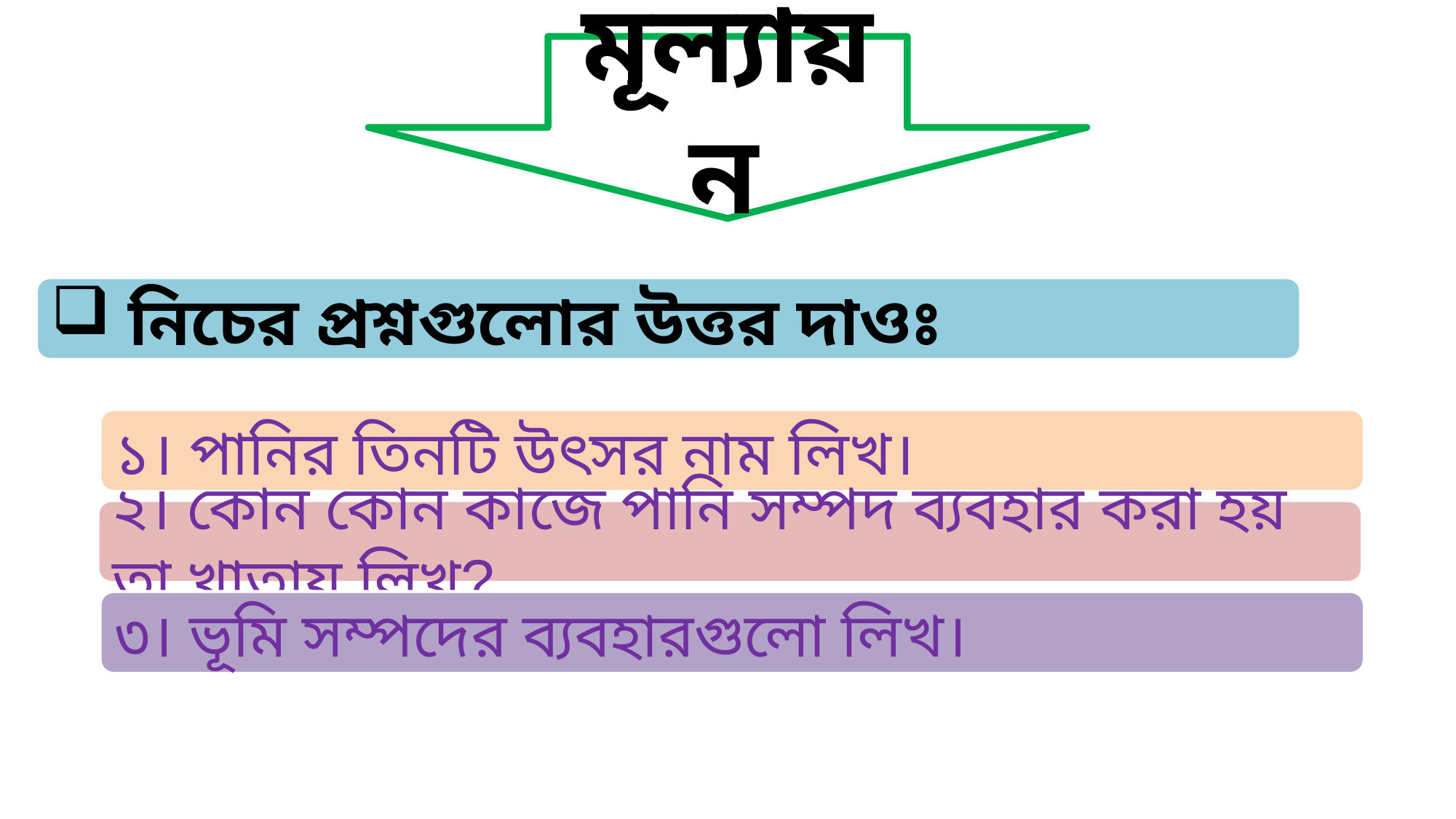

মূল্যায়ন
 নিচের প্রশ্নগুলোর উত্তর দাওঃ
১। পানির তিনটি উৎসর নাম লিখ।
২। কোন কোন কাজে পানি সম্পদ ব্যবহার করা হয় তা খাতায় লিখ?
৩। ভূমি সম্পদের ব্যবহারগুলো লিখ।